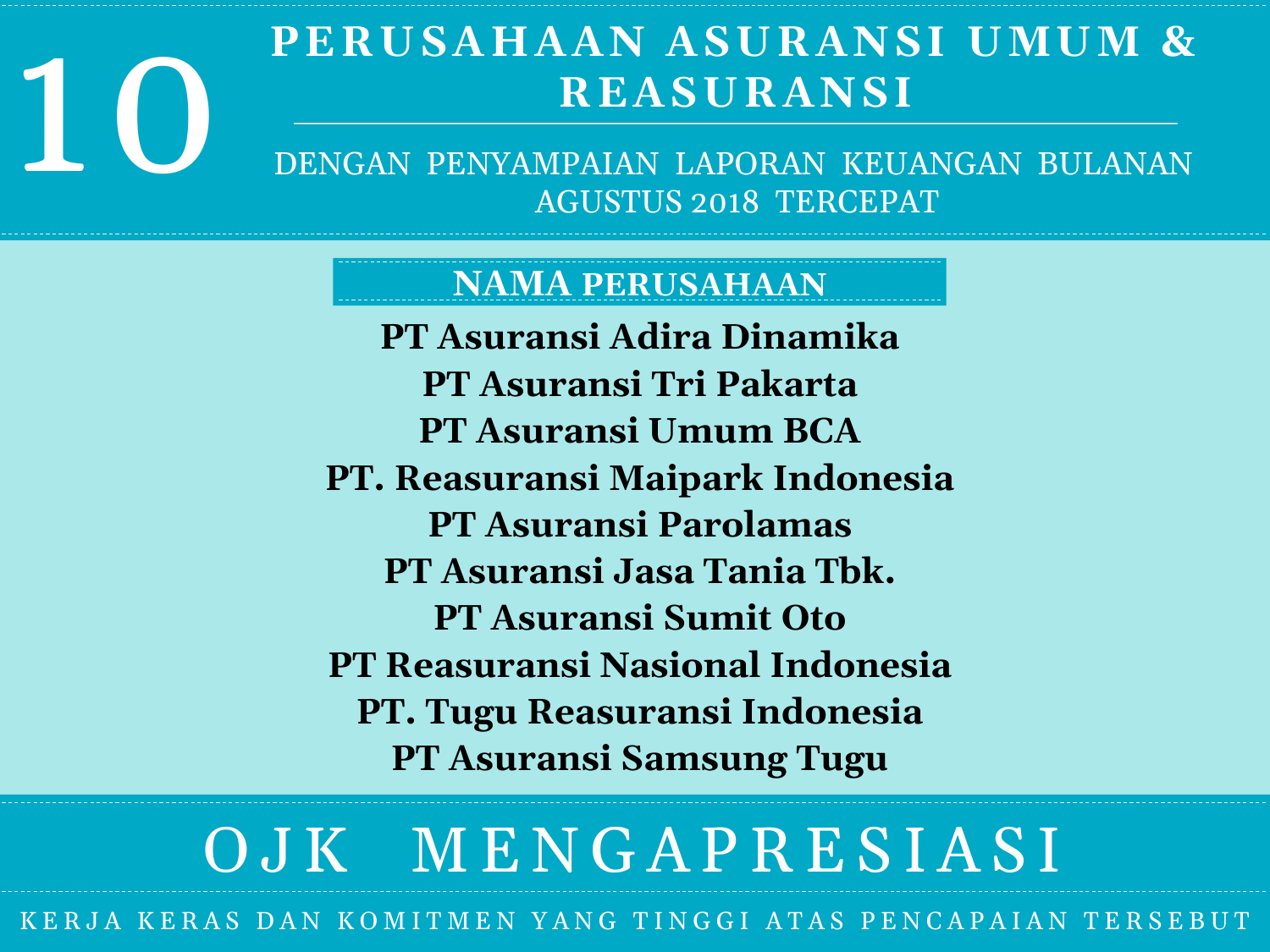

10
PERUSAHAAN ASURANSI UMUM & REASURANSI
DENGAN  PENYAMPAIAN  LAPORAN  KEUANGAN  BULANAN  AGUSTUS 2018  TERCEPAT
NAMA PERUSAHAAN
| PT Asuransi Adira Dinamika |
| --- |
| PT Asuransi Tri Pakarta |
| PT Asuransi Umum BCA |
| PT. Reasuransi Maipark Indonesia |
| PT Asuransi Parolamas |
| PT Asuransi Jasa Tania Tbk. |
| PT Asuransi Sumit Oto |
| PT Reasuransi Nasional Indonesia |
| PT. Tugu Reasuransi Indonesia |
| PT Asuransi Samsung Tugu |

OJK  MENGAPRESIASI
KERJA KERAS DAN KOMITMEN YANG TINGGI ATAS PENCAPAIAN TERSEBUT